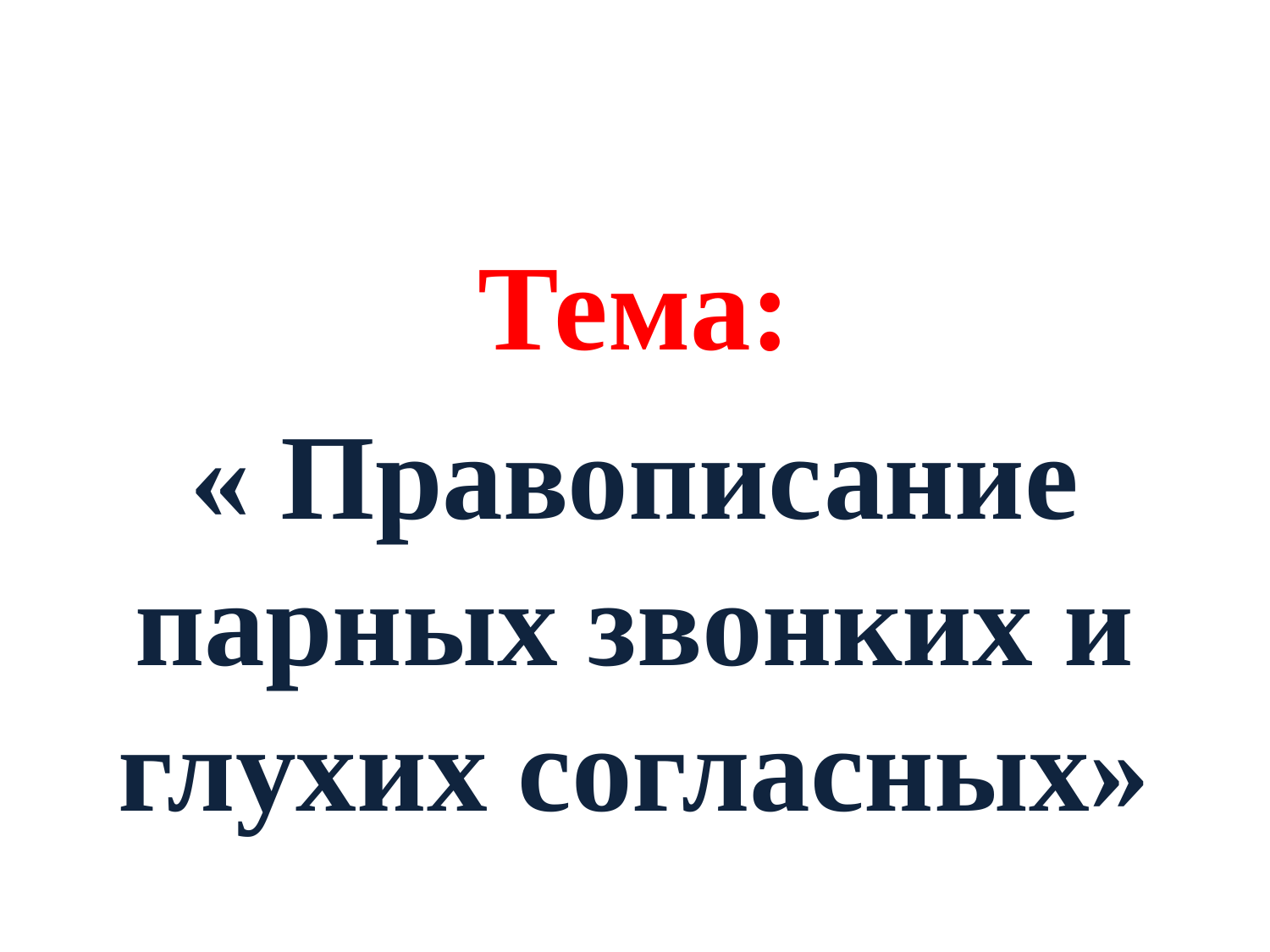

Тема:
« Правописание парных звонких и глухих согласных»